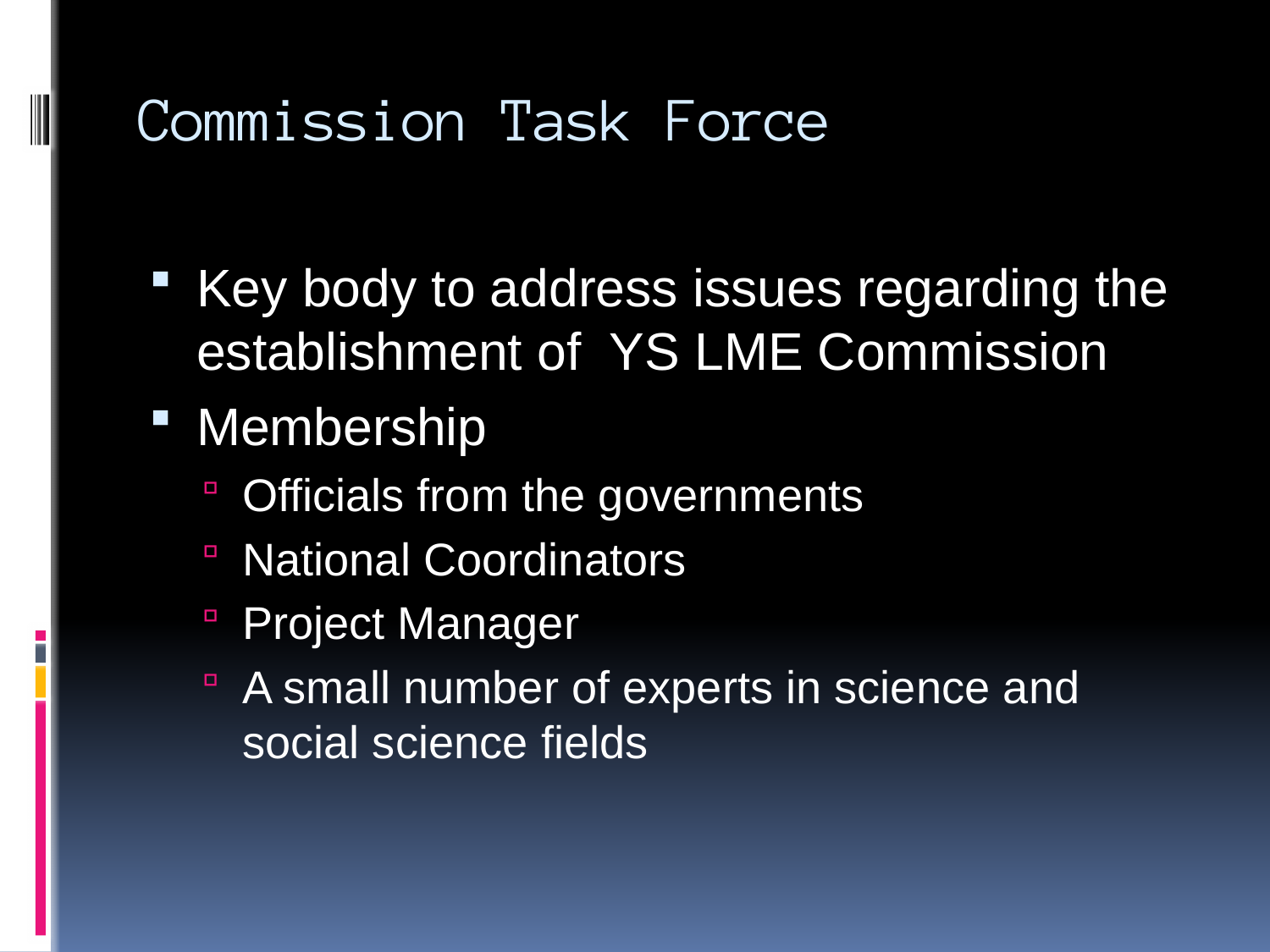

# Commission Task Force
Key body to address issues regarding the establishment of  YS LME Commission
Membership
Officials from the governments
National Coordinators
Project Manager
A small number of experts in science and social science fields